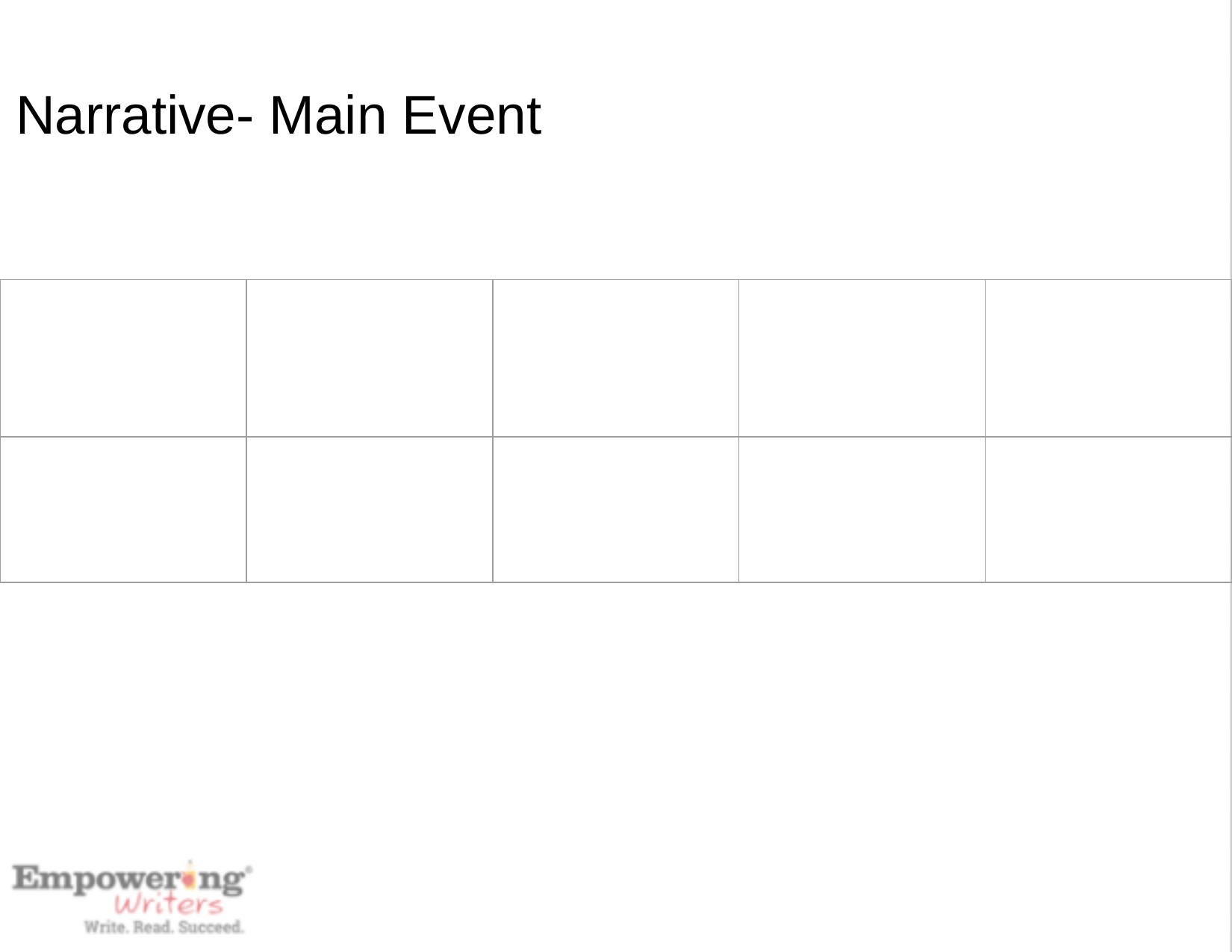

# Narrative- Main Event
Lesson 1: Comparing Summaries and Fully Elaborate Main Events
|  |  |  |  |  |
| --- | --- | --- | --- | --- |
|  |  |  |  |  |
Lesson 2: Main Event- Scripted Lesson
Lesson 3: Main Event- Guided Practice
Before and After Revision Activity

Lesson 4: Literary Analysis Task

Lesson 5: Narrative Extension Task